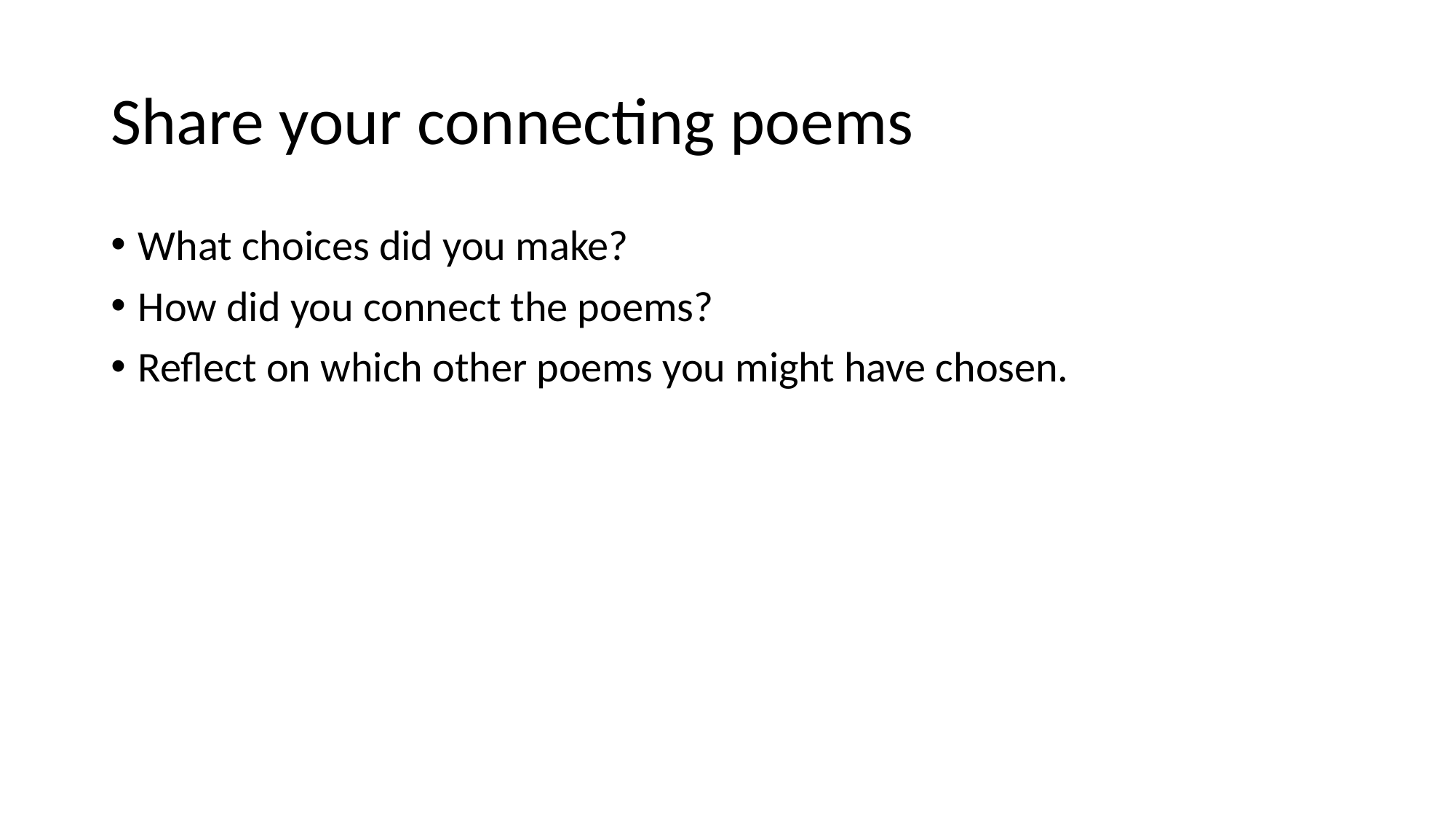

# Share your connecting poems
What choices did you make?
How did you connect the poems?
Reflect on which other poems you might have chosen.